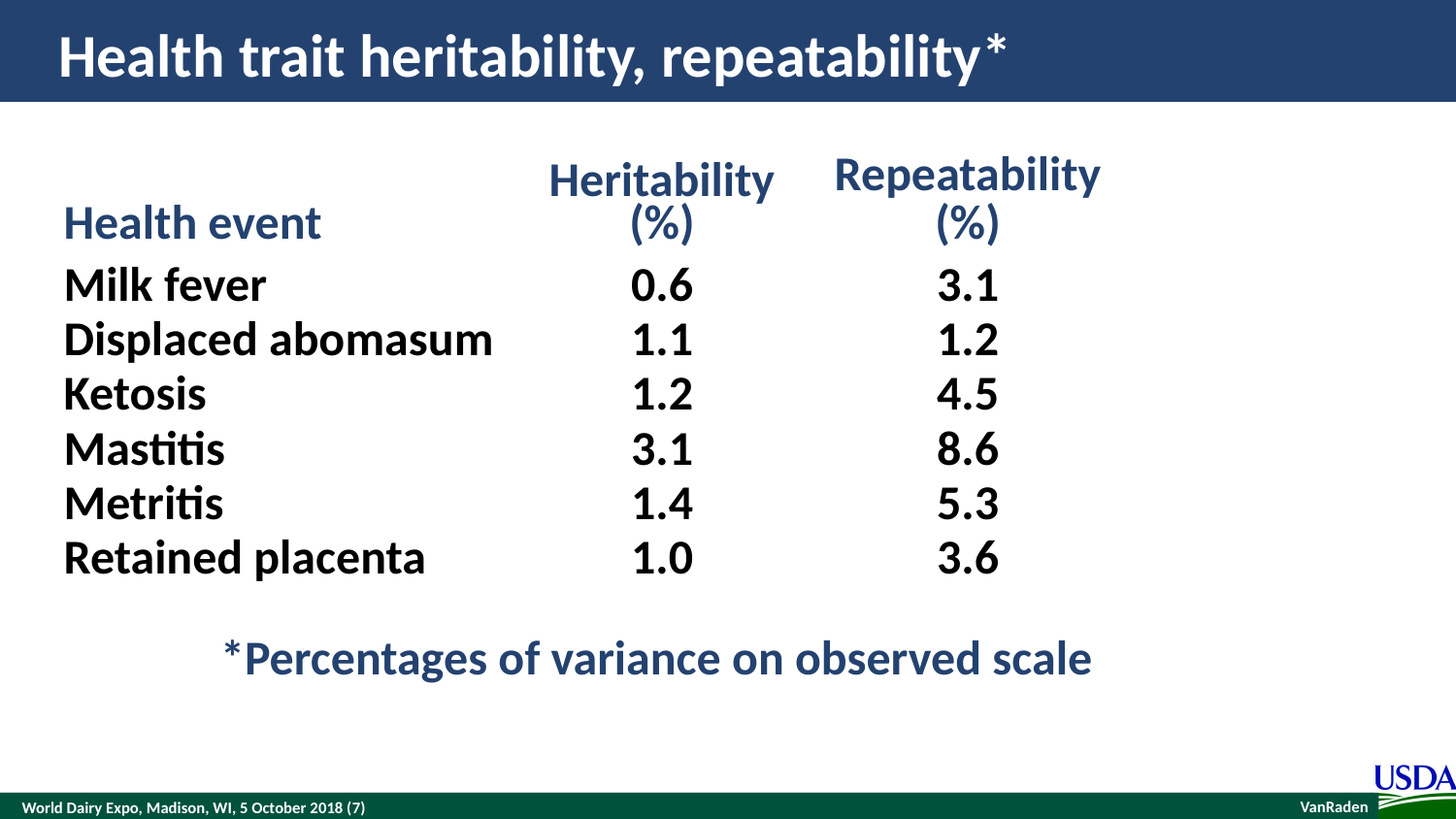

# Health trait heritability, repeatability*
| Health event | Heritability (%) | Repeatability (%) |
| --- | --- | --- |
| Milk fever | 0.6 | 3.1 |
| Displaced abomasum | 1.1 | 1.2 |
| Ketosis | 1.2 | 4.5 |
| Mastitis | 3.1 | 8.6 |
| Metritis | 1.4 | 5.3 |
| Retained placenta | 1.0 | 3.6 |
*Percentages of variance on observed scale